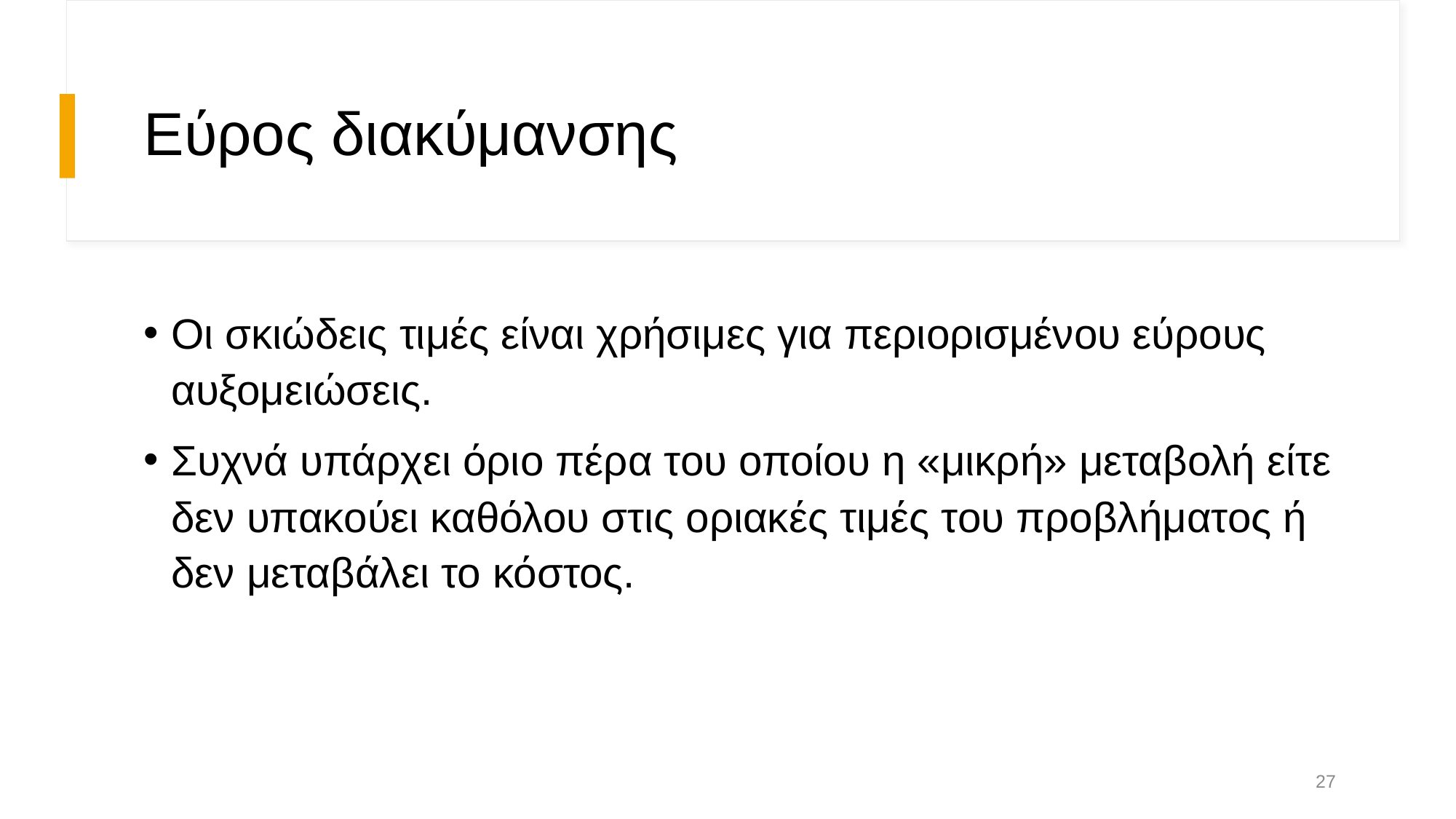

# Εύρος διακύμανσης
Οι σκιώδεις τιμές είναι χρήσιμες για περιορισμένου εύρους αυξομειώσεις.
Συχνά υπάρχει όριο πέρα του οποίου η «μικρή» μεταβολή είτε δεν υπακούει καθόλου στις οριακές τιμές του προβλήματος ή δεν μεταβάλει το κόστος.

27